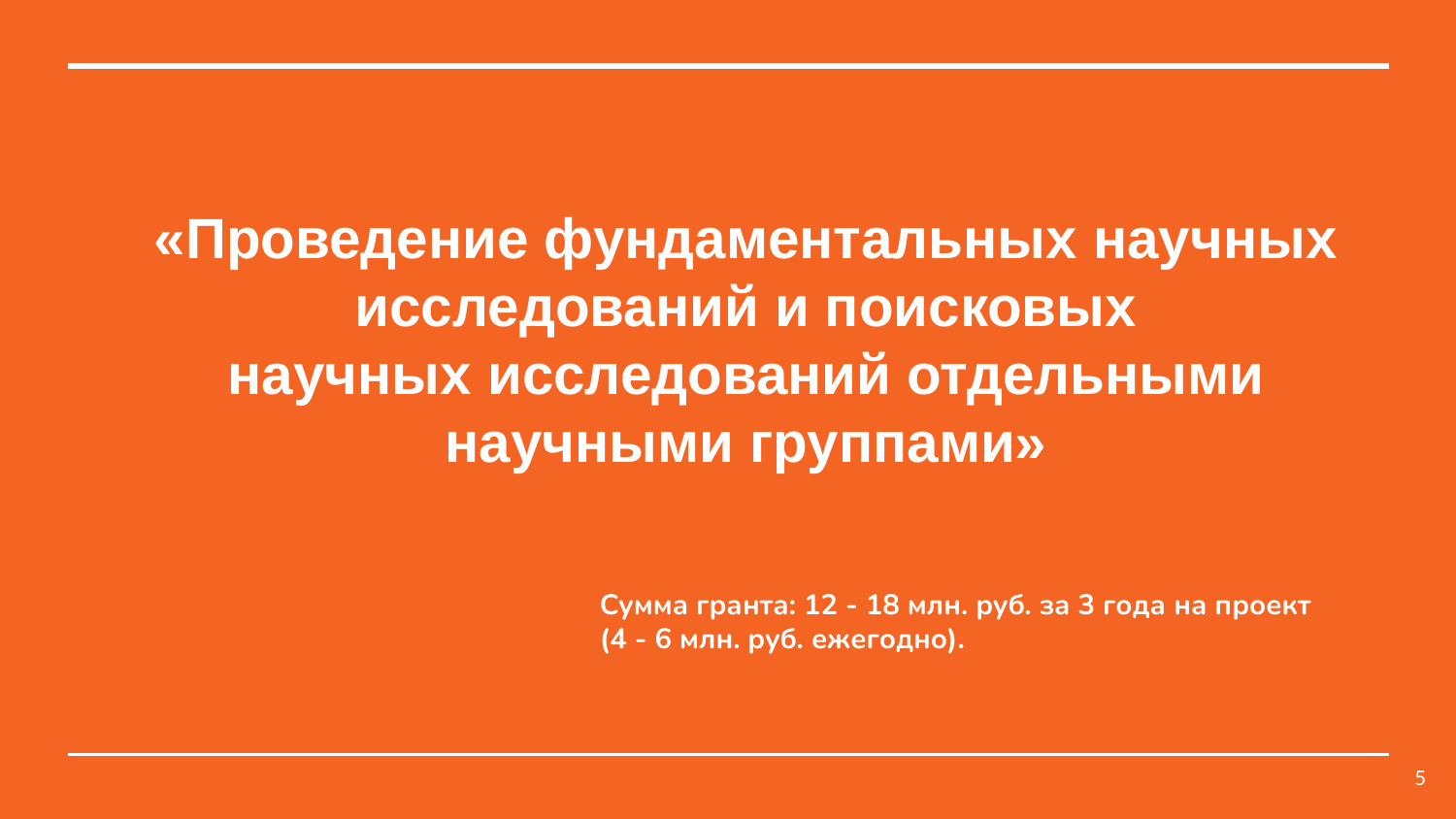

# «Проведение фундаментальных научных исследований и поисковых научных исследований отдельными научными группами»
Сумма гранта: 12 - 18 млн. руб. за 3 года на проект
(4 - 6 млн. руб. ежегодно).
5